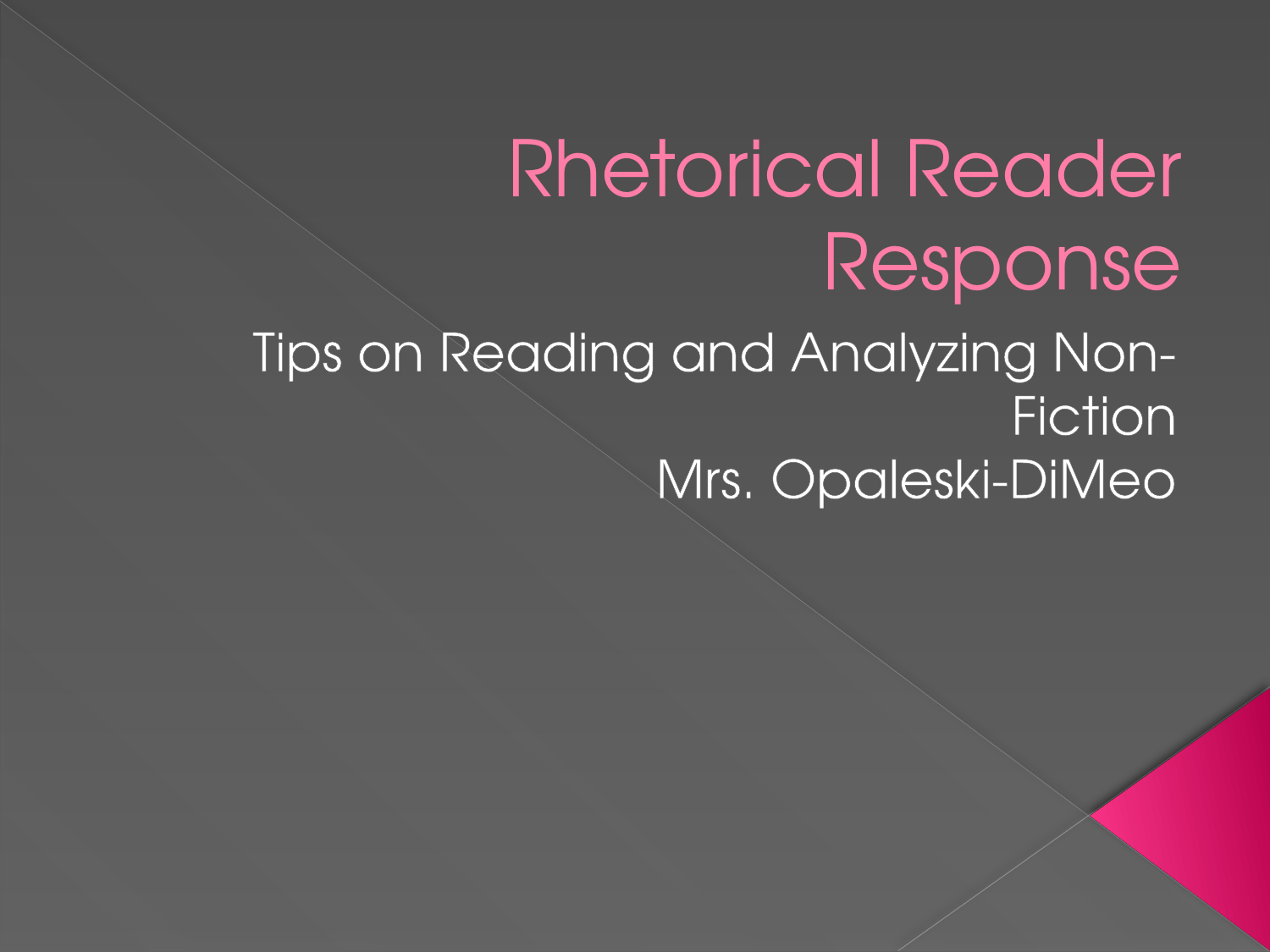

# Rhetorical Reader Response
Tips on Reading and Analyzing Non-Fiction
Mrs. Opaleski-DiMeo